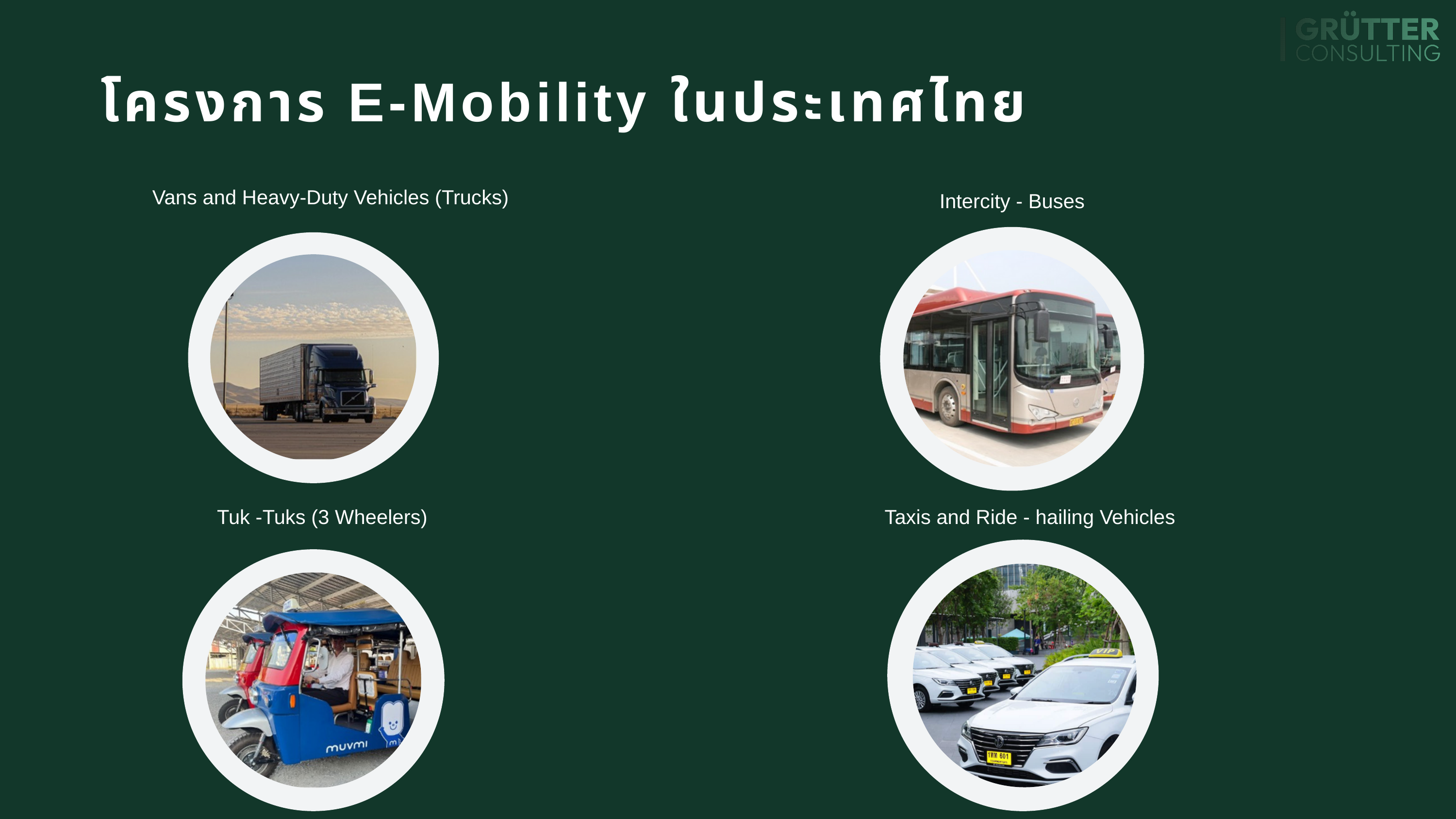

โครงการ E-Mobility ในประเทศไทย
Vans and Heavy-Duty Vehicles (Trucks)
Intercity - Buses

Taxis and Ride - hailing Vehicles
Tuk -Tuks (3 Wheelers)